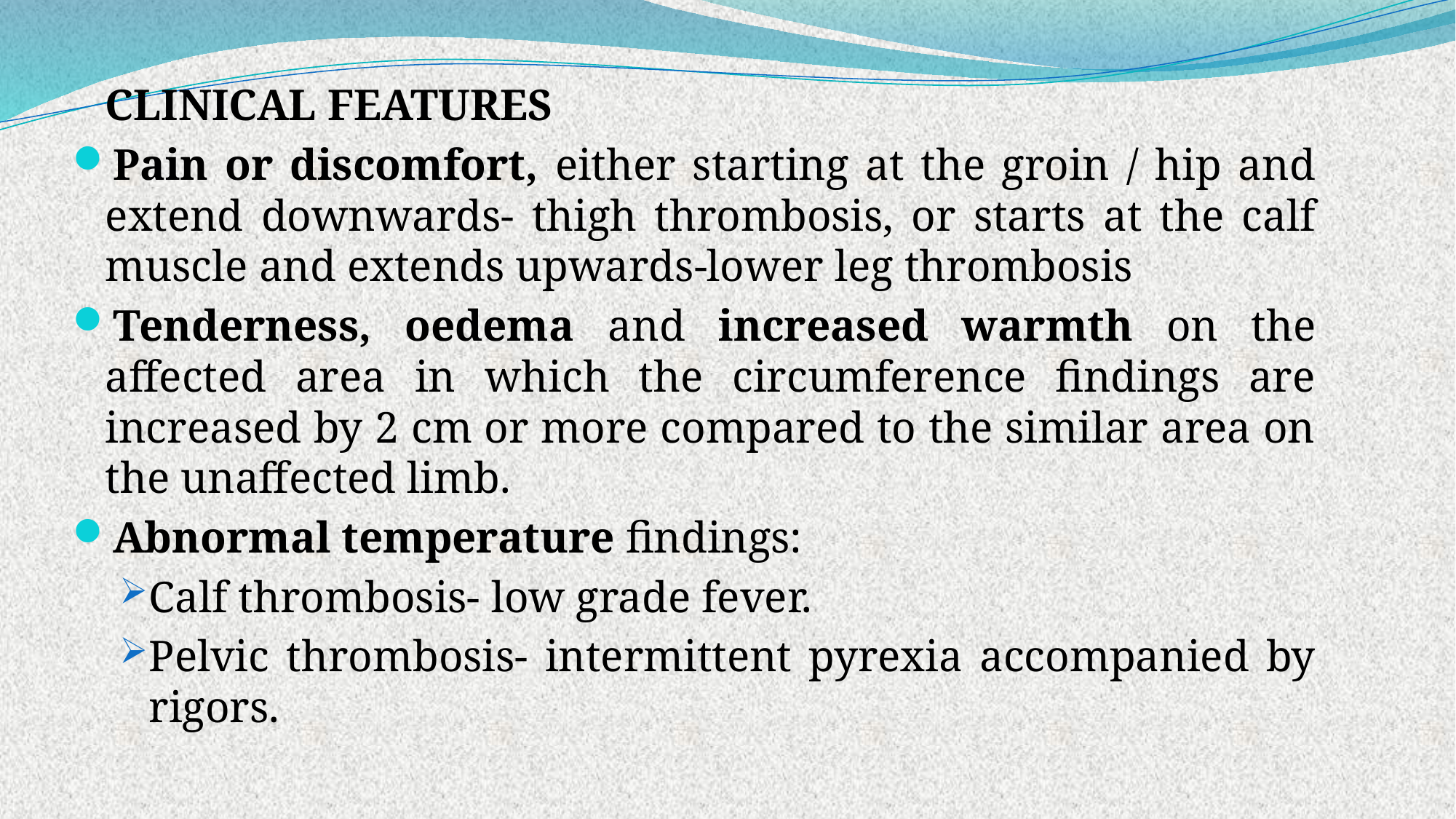

CLINICAL FEATURES
Pain or discomfort, either starting at the groin / hip and extend downwards- thigh thrombosis, or starts at the calf muscle and extends upwards-lower leg thrombosis
Tenderness, oedema and increased warmth on the affected area in which the circumference findings are increased by 2 cm or more compared to the similar area on the unaffected limb.
Abnormal temperature findings:
Calf thrombosis- low grade fever.
Pelvic thrombosis- intermittent pyrexia accompanied by rigors.